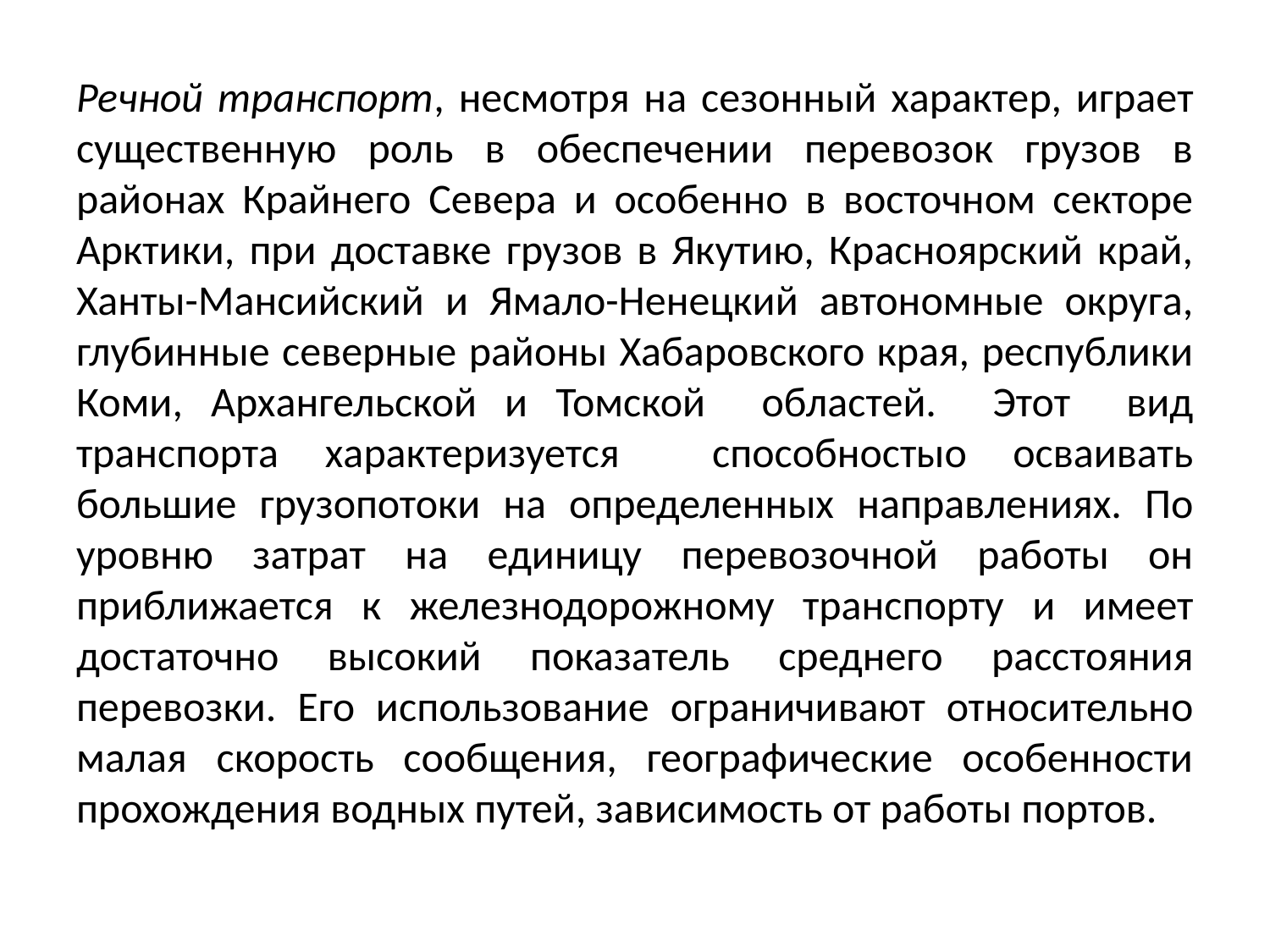

# Речной транспорт, несмотря на сезонный характер, играет существенную роль в обеспечении перевозок грузов в районах Крайнего Севера и особенно в восточном секторе Арктики, при доставке грузов в Якутию, Красноярский край, Ханты-Мансийский и Ямало-Ненецкий автономные округа, глубинные северные районы Хабаровского края, республики Коми, Архангельской и Томской  областей.  Этот  вид транспорта характеризуется  способностыо осваивать большие грузопотоки на определенных направлениях. По уровню затрат на единицу перевозочной работы он приближается к железнодорожному транспорту и имеет достаточно высокий показатель среднего расстояния перевозки. Его использование ограничивают относительно малая скорость сообщения, географические особенности прохождения водных путей, зависимость от работы портов.